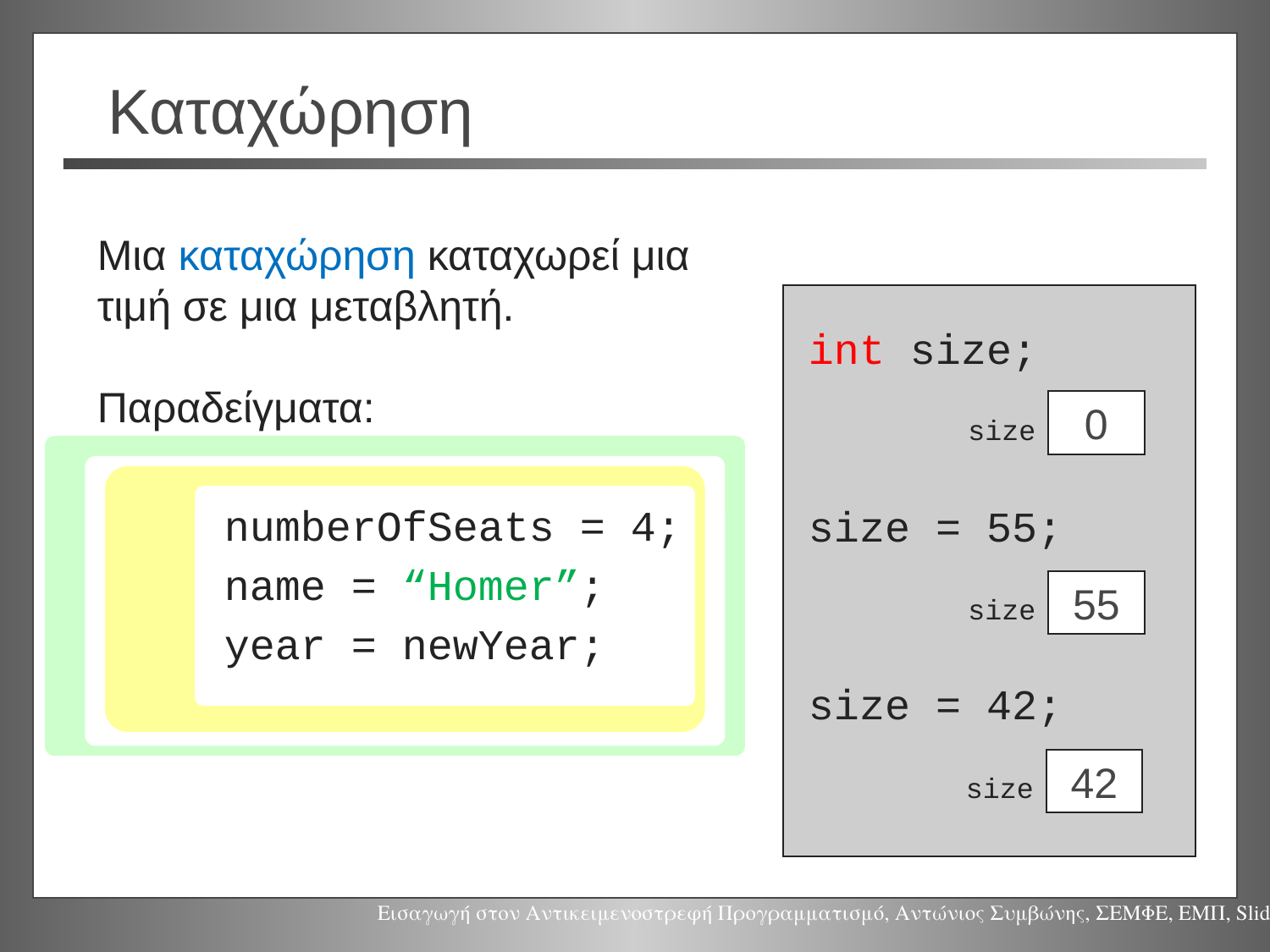

# Καταχώρηση
Μια καταχώρηση καταχωρεί μια τιμή σε μια μεταβλητή.
Παραδείγματα:

	numberOfSeats = 4;
	name = “Homer”;
	year = newYear;

int size;

size = 55;

size = 42;
  0
size

 55
size
 42
size